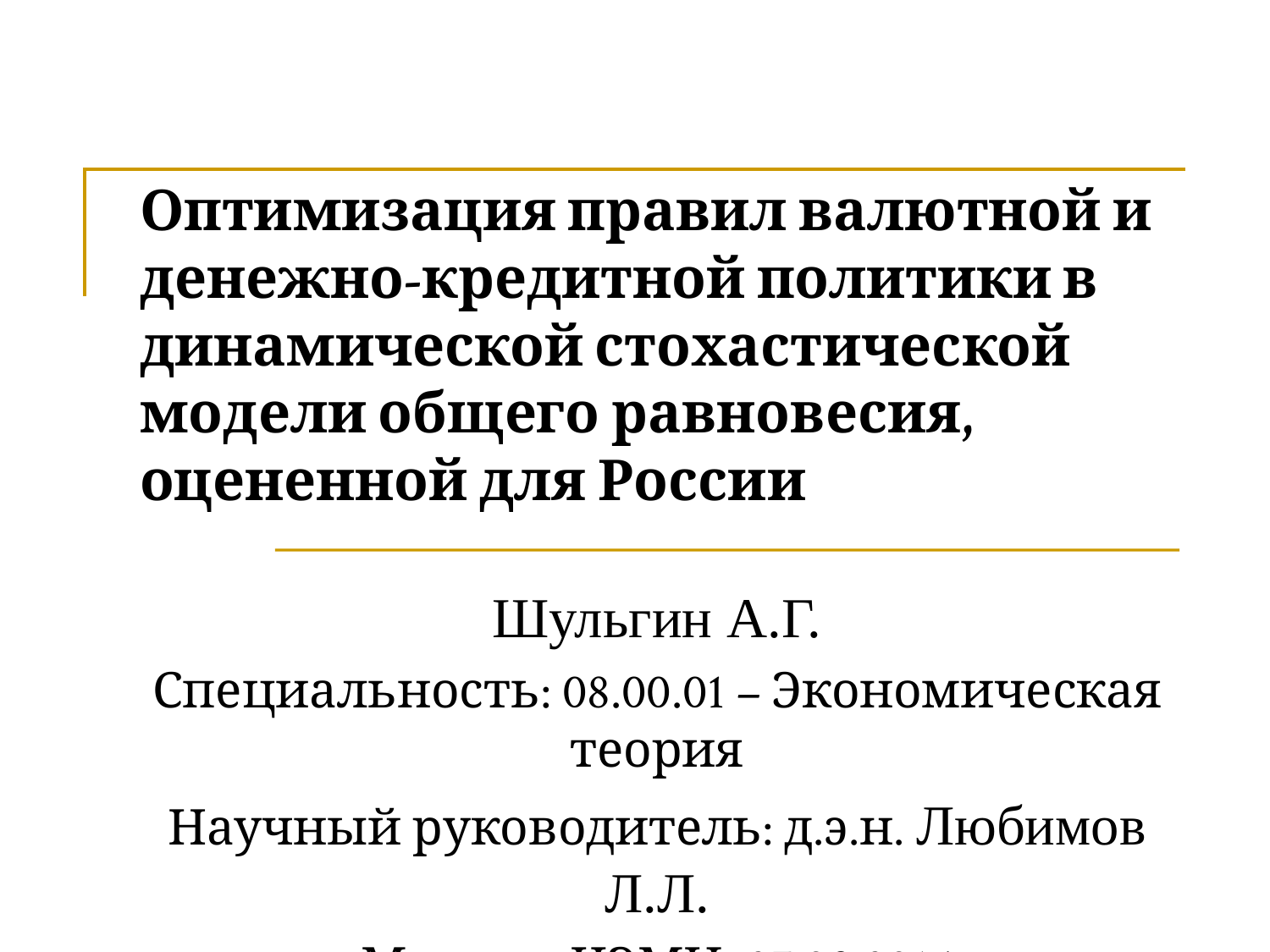

# Оптимизация правил валютной и денежно-кредитной политики в динамической стохастической модели общего равновесия, оцененной для России
Шульгин А.Г.
Специальность: 08.00.01 – Экономическая теория
Научный руководитель: д.э.н. Любимов Л.Л.
Москва, ЦЭМИ, 27.09.2016